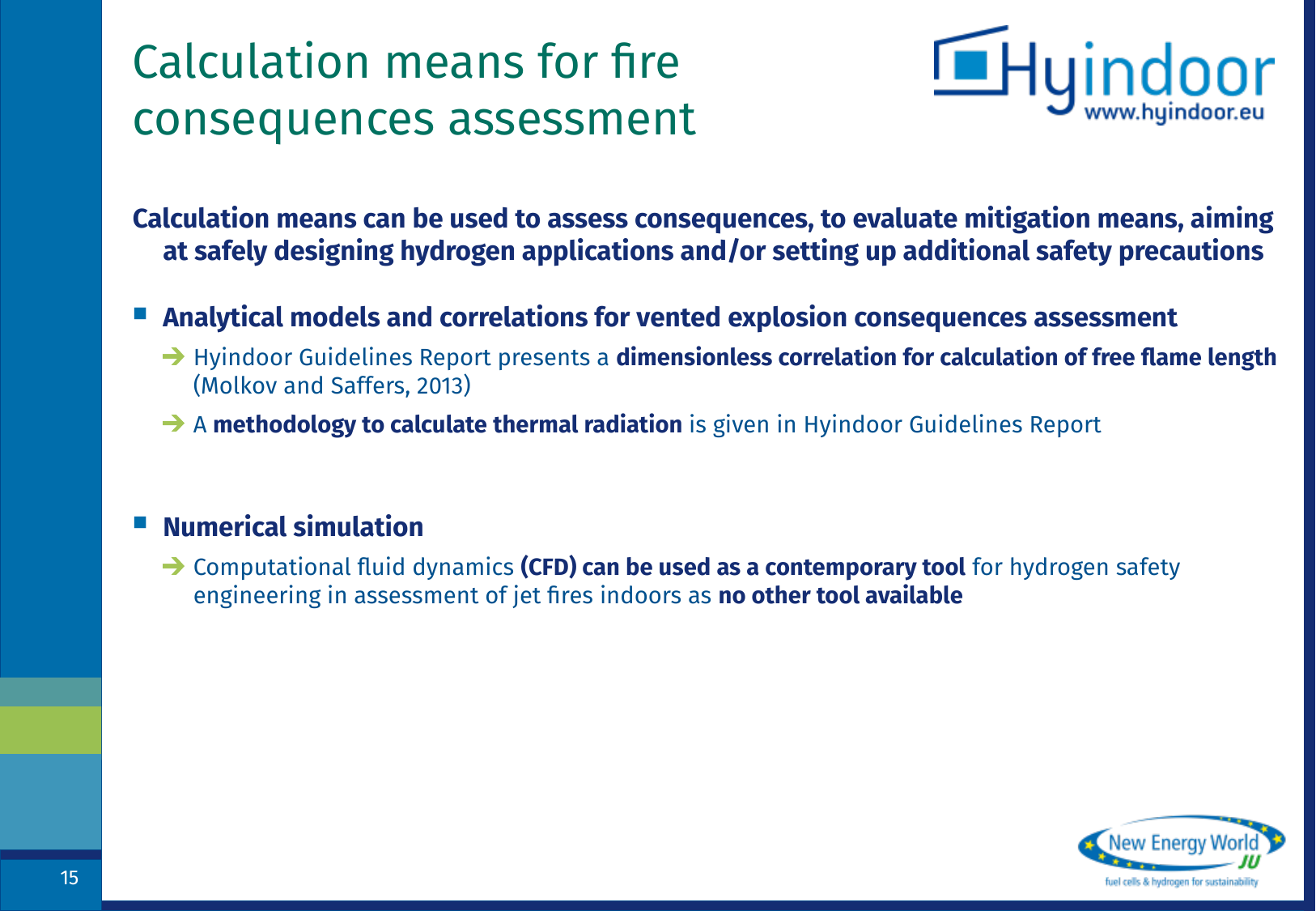

# Calculation means for fire consequences assessment
Calculation means can be used to assess consequences, to evaluate mitigation means, aiming at safely designing hydrogen applications and/or setting up additional safety precautions
Analytical models and correlations for vented explosion consequences assessment
Hyindoor Guidelines Report presents a dimensionless correlation for calculation of free flame length (Molkov and Saffers, 2013)
A methodology to calculate thermal radiation is given in Hyindoor Guidelines Report

Numerical simulation
Computational fluid dynamics (CFD) can be used as a contemporary tool for hydrogen safety engineering in assessment of jet fires indoors as no other tool available